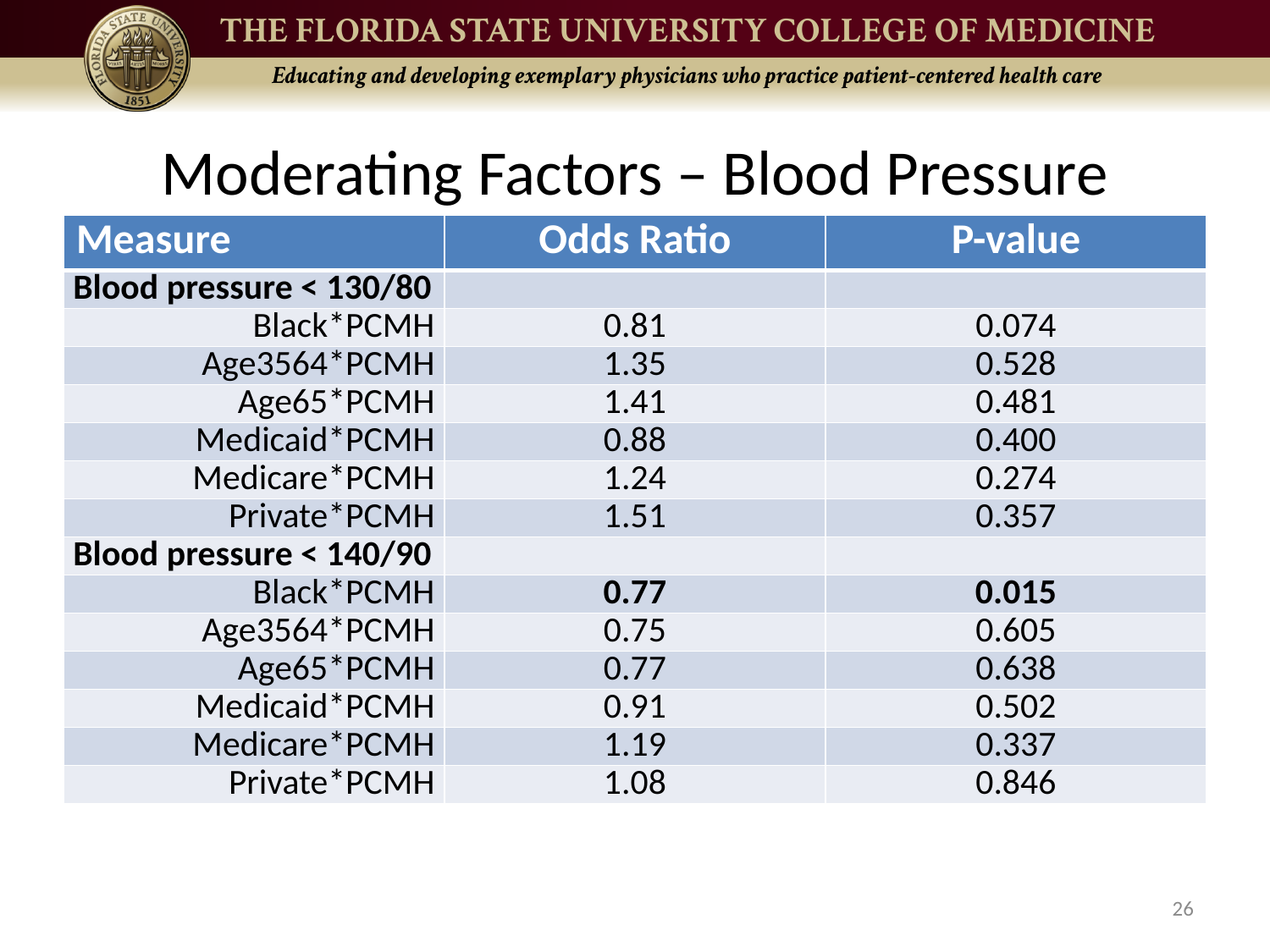

# Moderating Factors – Blood Pressure
| Measure | Odds Ratio | P-value |
| --- | --- | --- |
| Blood pressure < 130/80 |  |  |
| Black\*PCMH | 0.81 | 0.074 |
| Age3564\*PCMH | 1.35 | 0.528 |
| Age65\*PCMH | 1.41 | 0.481 |
| Medicaid\*PCMH | 0.88 | 0.400 |
| Medicare\*PCMH | 1.24 | 0.274 |
| Private\*PCMH | 1.51 | 0.357 |
| Blood pressure < 140/90 |  |  |
| Black\*PCMH | 0.77 | 0.015 |
| Age3564\*PCMH | 0.75 | 0.605 |
| Age65\*PCMH | 0.77 | 0.638 |
| Medicaid\*PCMH | 0.91 | 0.502 |
| Medicare\*PCMH | 1.19 | 0.337 |
| Private\*PCMH | 1.08 | 0.846 |
26